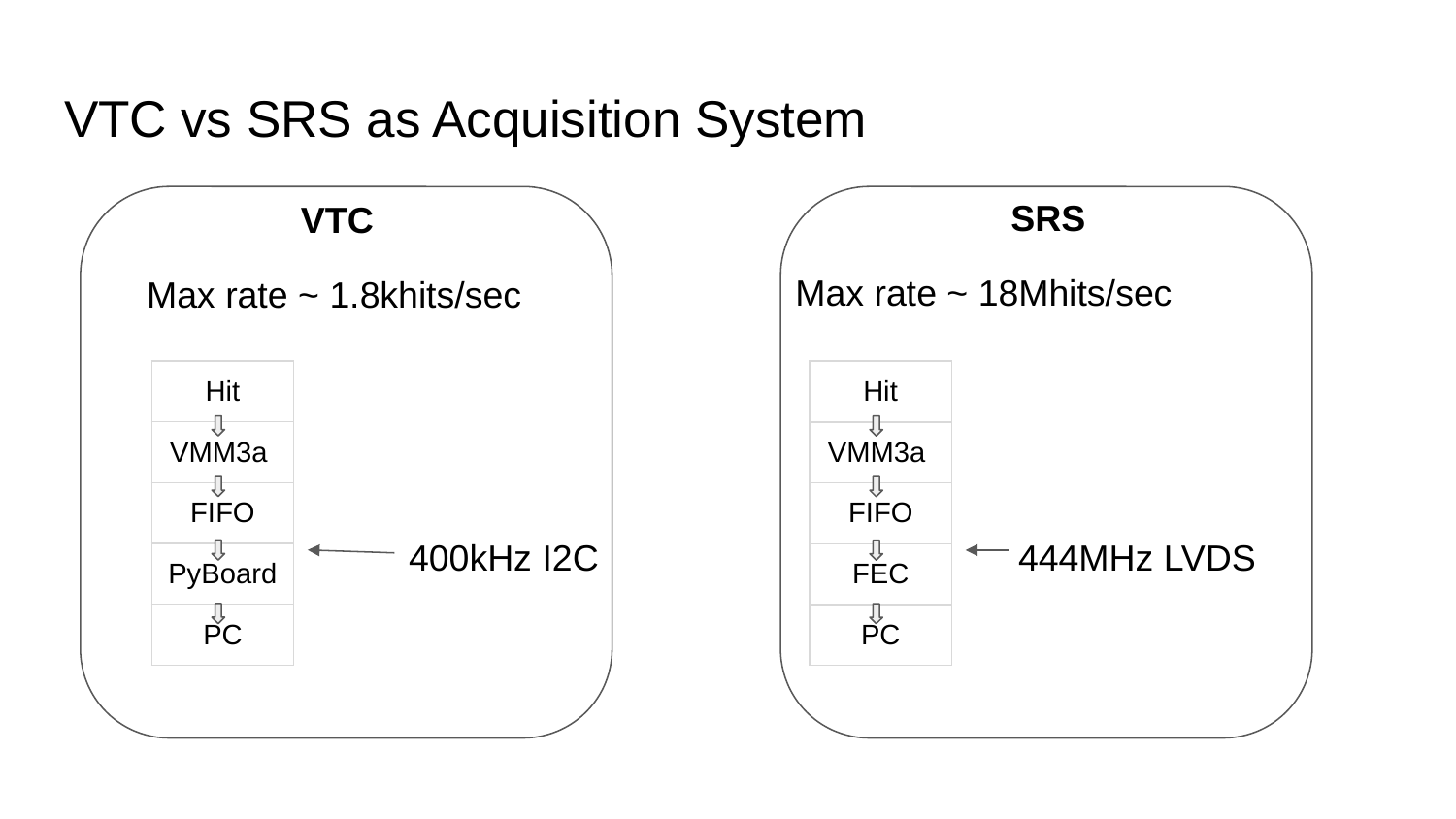

# VTC vs SRS as Acquisition System
              SRS
Max rate ~ 18Mhits/sec

        VTC
Max rate ~ 1.8khits/sec

| Hit |
| --- |
| VMM3a |
| FIFO |
| PyBoard |
| PC |
| Hit |
| --- |
| VMM3a |
| FIFO |
| FEC |
| PC |

400kHz I2C
444MHz LVDS